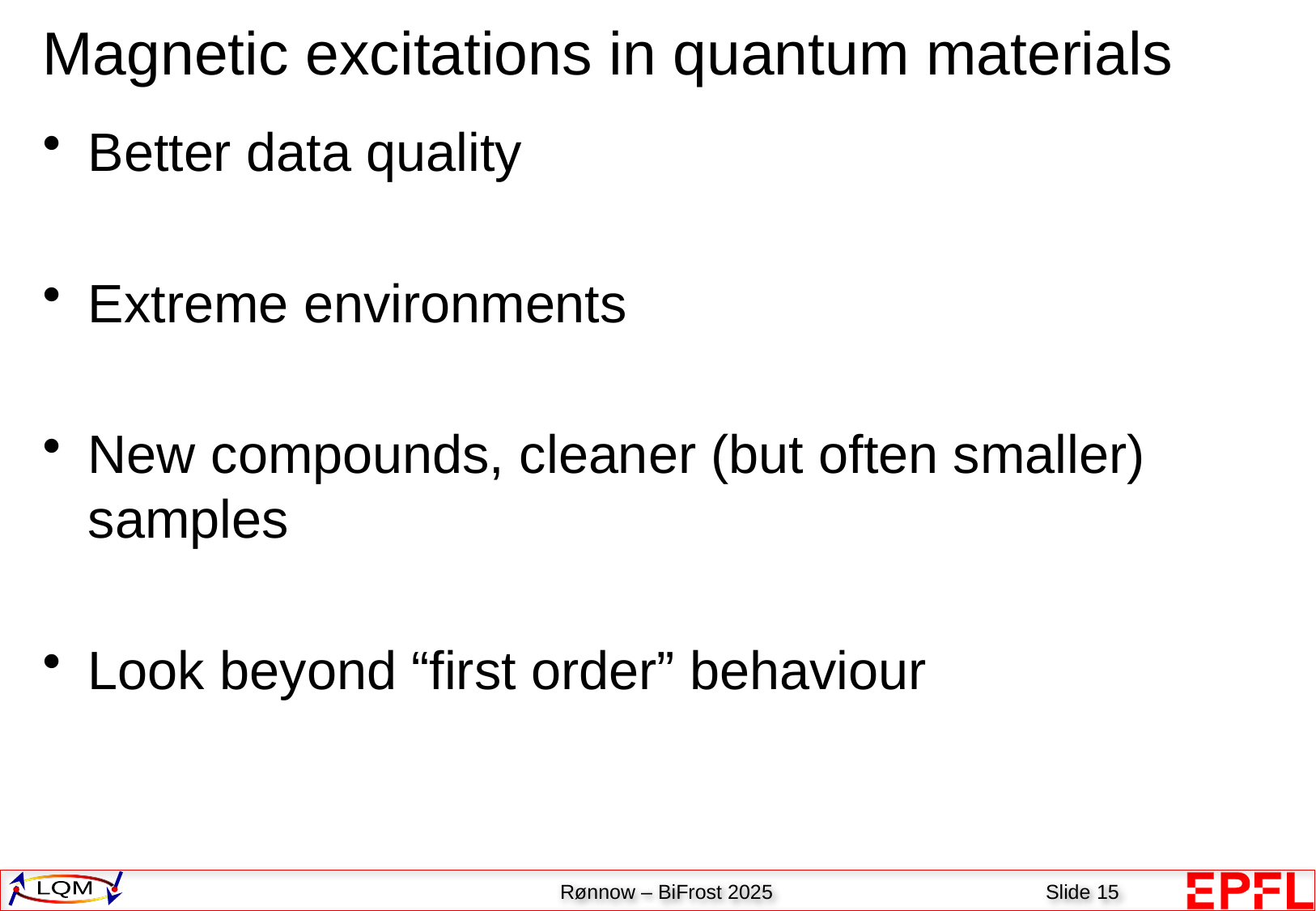

# Magnetic excitations in quantum materials
Better data quality

Extreme environments

New compounds, cleaner (but often smaller) samples

Look beyond “first order” behaviour